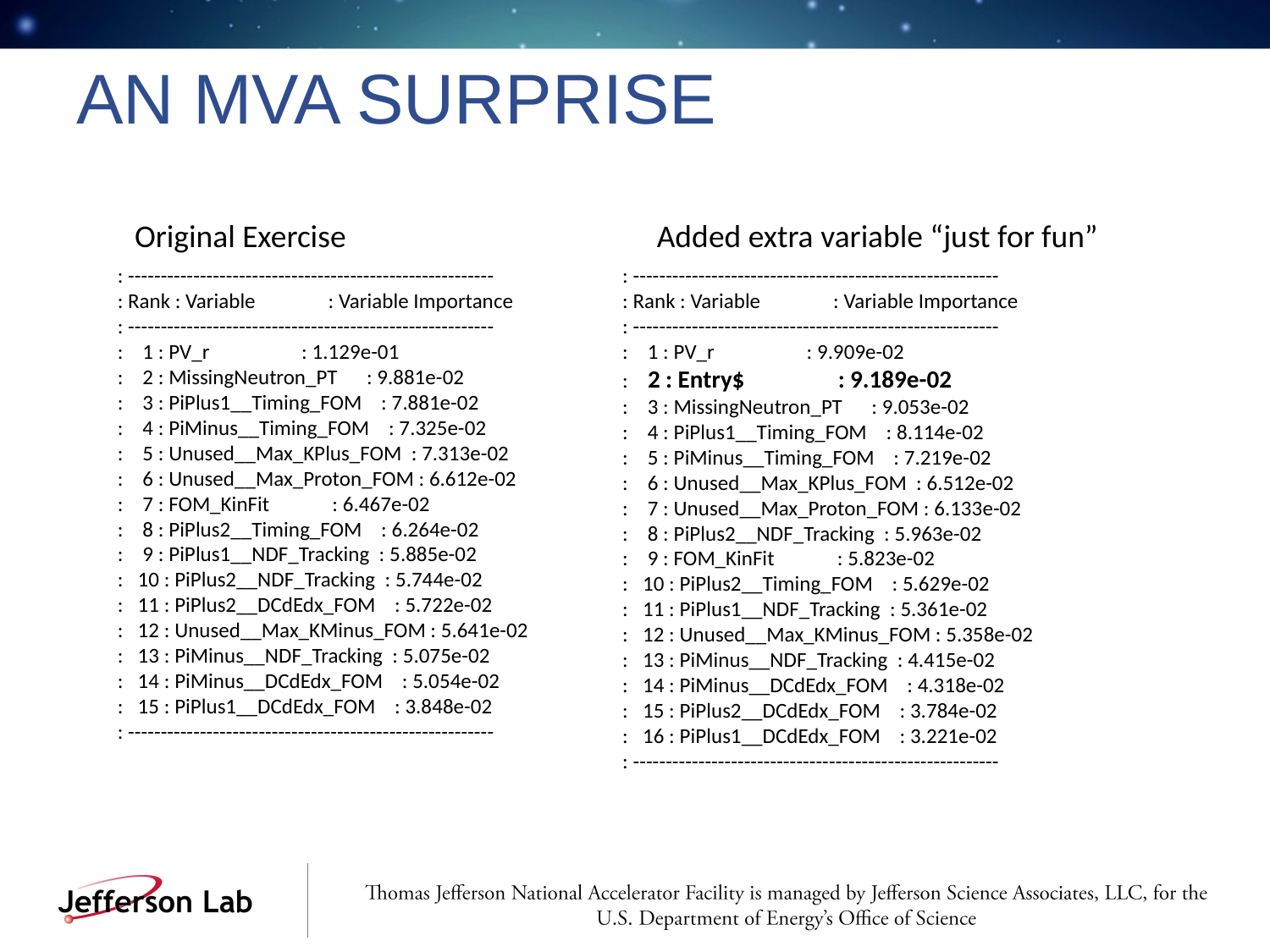

# An MVA surprise
Original Exercise
Added extra variable “just for fun”
: --------------------------------------------------------
: Rank : Variable               : Variable Importance
: --------------------------------------------------------
:    1 : PV_r                   : 1.129e-01
:    2 : MissingNeutron_PT      : 9.881e-02
:    3 : PiPlus1__Timing_FOM    : 7.881e-02
:    4 : PiMinus__Timing_FOM    : 7.325e-02
:    5 : Unused__Max_KPlus_FOM  : 7.313e-02
:    6 : Unused__Max_Proton_FOM : 6.612e-02
:    7 : FOM_KinFit             : 6.467e-02
:    8 : PiPlus2__Timing_FOM    : 6.264e-02
:    9 : PiPlus1__NDF_Tracking  : 5.885e-02
:   10 : PiPlus2__NDF_Tracking  : 5.744e-02
:   11 : PiPlus2__DCdEdx_FOM    : 5.722e-02
:   12 : Unused__Max_KMinus_FOM : 5.641e-02
:   13 : PiMinus__NDF_Tracking  : 5.075e-02
:   14 : PiMinus__DCdEdx_FOM    : 5.054e-02
:   15 : PiPlus1__DCdEdx_FOM    : 3.848e-02
: --------------------------------------------------------
: --------------------------------------------------------
: Rank : Variable               : Variable Importance
: --------------------------------------------------------
:    1 : PV_r                   : 9.909e-02
:    2 : Entry$                 : 9.189e-02
:    3 : MissingNeutron_PT      : 9.053e-02
:    4 : PiPlus1__Timing_FOM    : 8.114e-02
:    5 : PiMinus__Timing_FOM    : 7.219e-02
:    6 : Unused__Max_KPlus_FOM  : 6.512e-02
:    7 : Unused__Max_Proton_FOM : 6.133e-02
:    8 : PiPlus2__NDF_Tracking  : 5.963e-02
:    9 : FOM_KinFit             : 5.823e-02
:   10 : PiPlus2__Timing_FOM    : 5.629e-02
:   11 : PiPlus1__NDF_Tracking  : 5.361e-02
:   12 : Unused__Max_KMinus_FOM : 5.358e-02
:   13 : PiMinus__NDF_Tracking  : 4.415e-02
:   14 : PiMinus__DCdEdx_FOM    : 4.318e-02
:   15 : PiPlus2__DCdEdx_FOM    : 3.784e-02
:   16 : PiPlus1__DCdEdx_FOM    : 3.221e-02
: --------------------------------------------------------